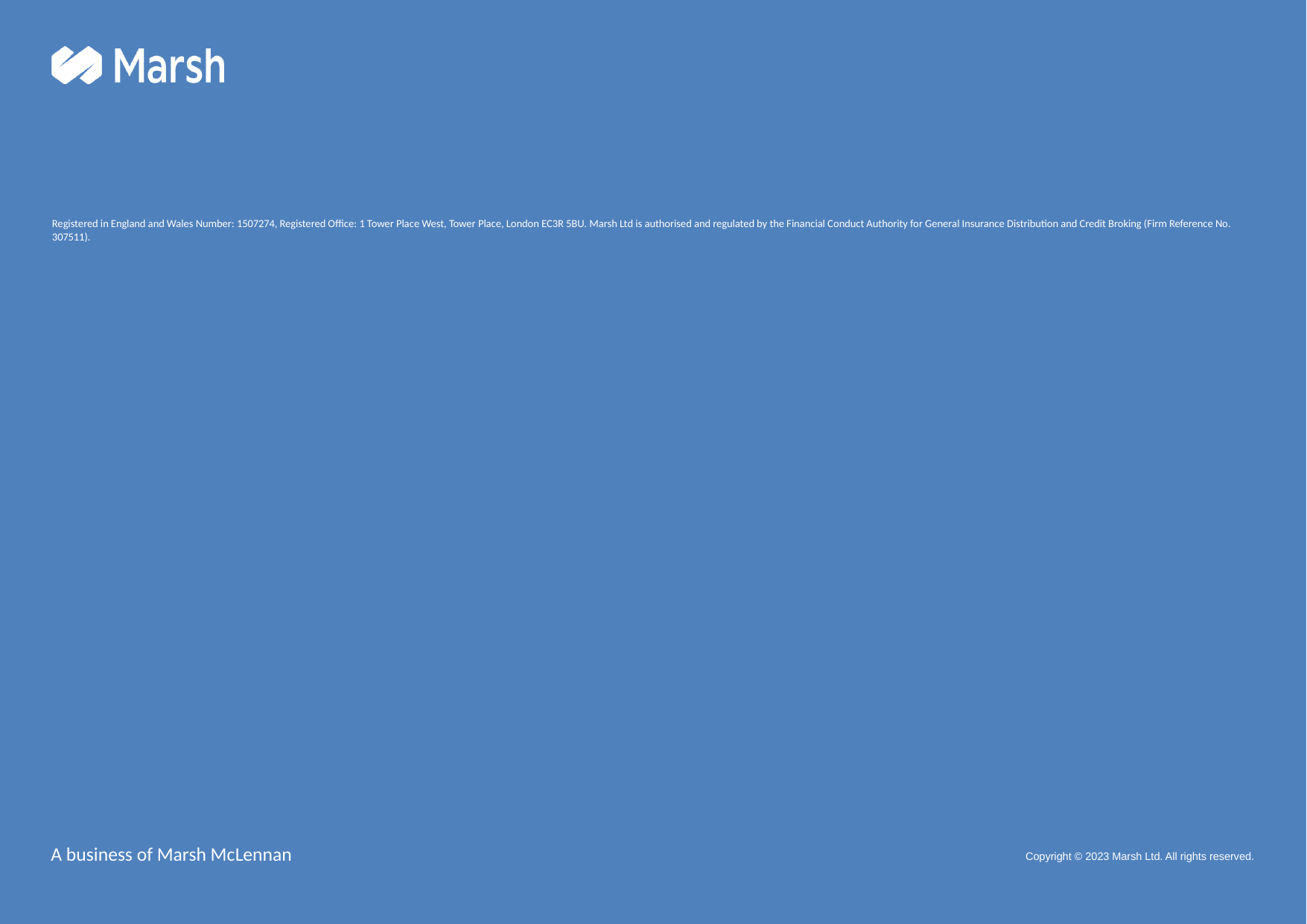

Registered in England and Wales Number: 1507274, Registered Office: 1 Tower Place West, Tower Place, London EC3R 5BU. Marsh Ltd is authorised and regulated by the Financial Conduct Authority for General Insurance Distribution and Credit Broking (Firm Reference No. 307511).